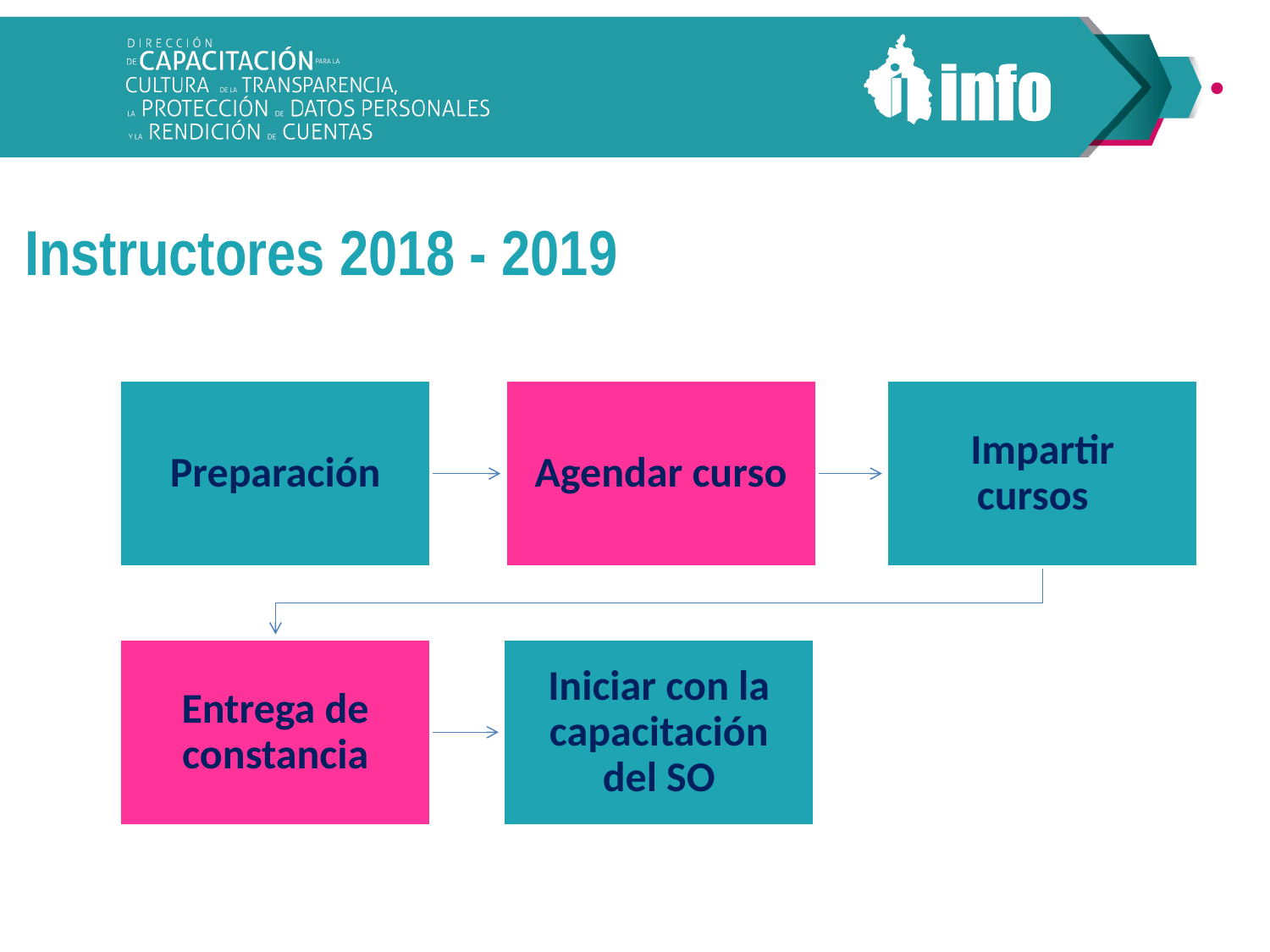

Instructores 2018 - 2019

Preparación

Agendar curso

Impartir cursos

Entrega de constancia
Iniciar con la capacitación del SO